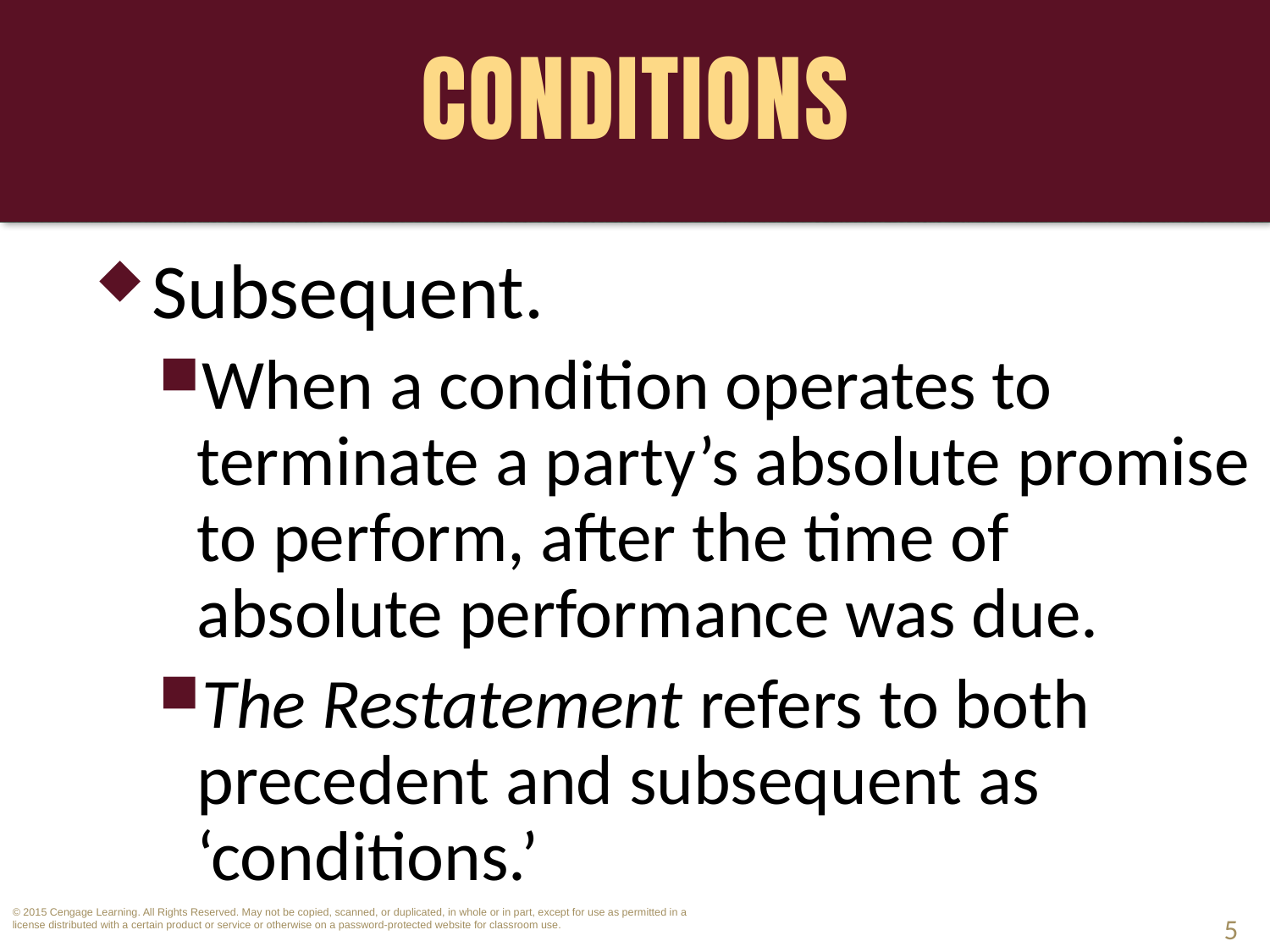

# Conditions
Subsequent.
When a condition operates to terminate a party’s absolute promise to perform, after the time of absolute performance was due.
The Restatement refers to both precedent and subsequent as ‘conditions.’
5